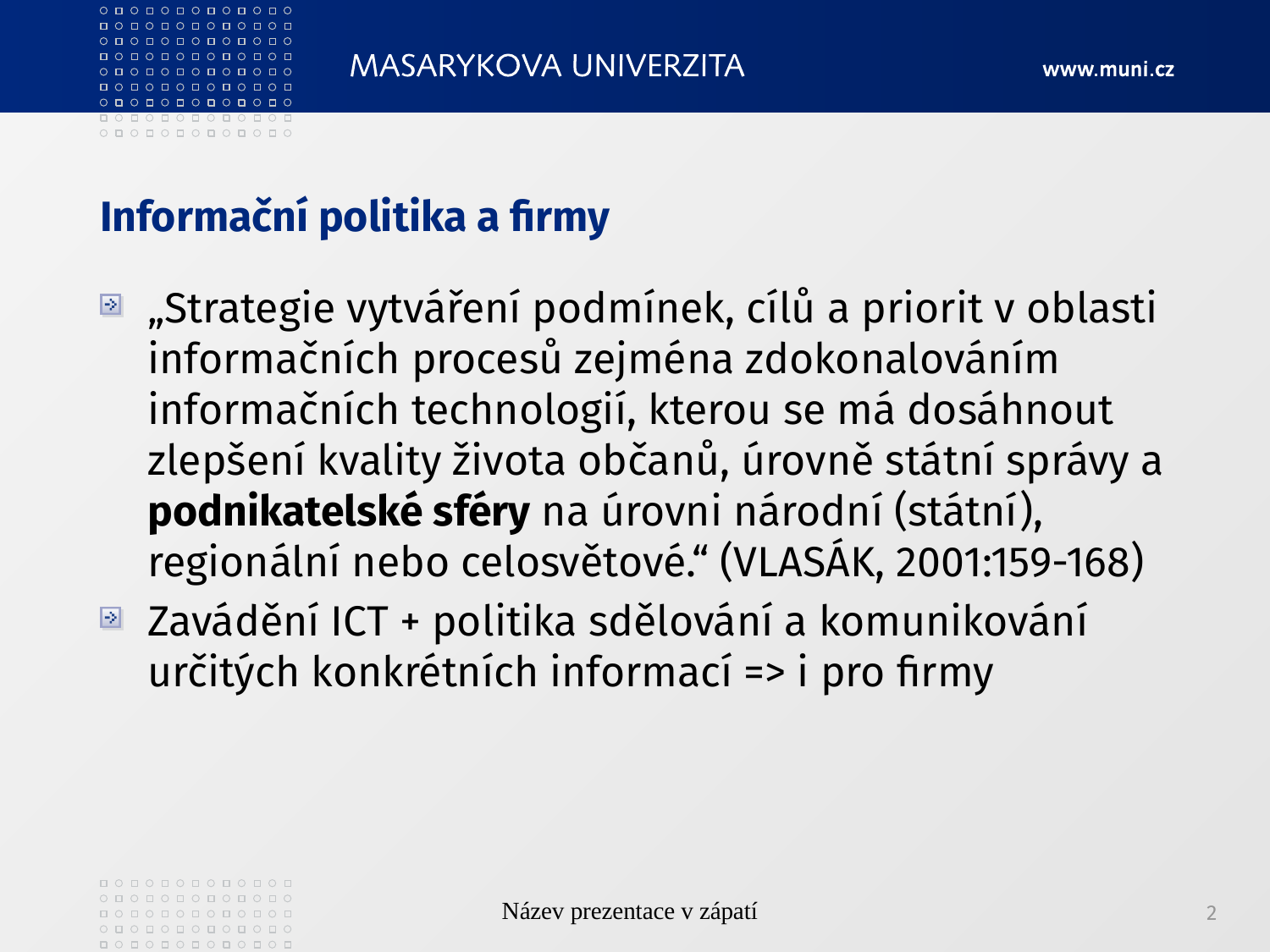

# Informační politika a firmy
„Strategie vytváření podmínek, cílů a priorit v oblasti informačních procesů zejména zdokonalováním informačních technologií, kterou se má dosáhnout zlepšení kvality života občanů, úrovně státní správy a podnikatelské sféry na úrovni národní (státní), regionální nebo celosvětové.“ (VLASÁK, 2001:159-168)
Zavádění ICT + politika sdělování a komunikování určitých konkrétních informací => i pro firmy

Název prezentace v zápatí
2